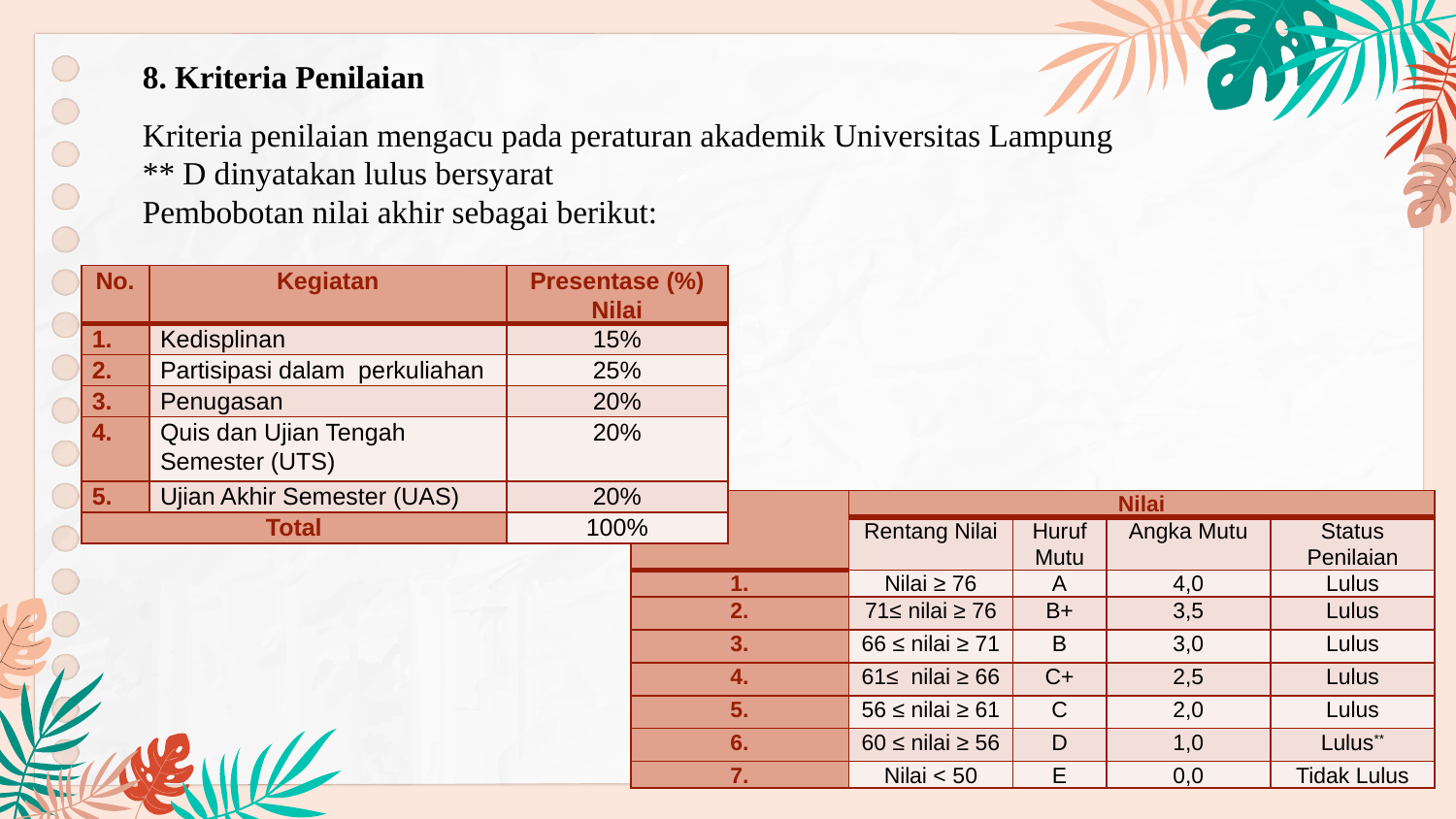

8. Kriteria Penilaian

Kriteria penilaian mengacu pada peraturan akademik Universitas Lampung
** D dinyatakan lulus bersyarat
Pembobotan nilai akhir sebagai berikut:
| No. | Kegiatan | Presentase (%) Nilai |
| --- | --- | --- |
| 1. | Kedisplinan | 15% |
| 2. | Partisipasi dalam perkuliahan | 25% |
| 3. | Penugasan | 20% |
| 4. | Quis dan Ujian Tengah Semester (UTS) | 20% |
| 5. | Ujian Akhir Semester (UAS) | 20% |
| Total |  | 100% |
| No. | Nilai |  |  |  |
| --- | --- | --- | --- | --- |
|  | Rentang Nilai | Huruf Mutu | Angka Mutu | Status Penilaian |
| 1. | Nilai ≥ 76 | A | 4,0 | Lulus |
| 2. | 71≤ nilai ≥ 76 | B+ | 3,5 | Lulus |
| 3. | 66 ≤ nilai ≥ 71 | B | 3,0 | Lulus |
| 4. | 61≤ nilai ≥ 66 | C+ | 2,5 | Lulus |
| 5. | 56 ≤ nilai ≥ 61 | C | 2,0 | Lulus |
| 6. | 60 ≤ nilai ≥ 56 | D | 1,0 | Lulus\*\* |
| 7. | Nilai < 50 | E | 0,0 | Tidak Lulus |